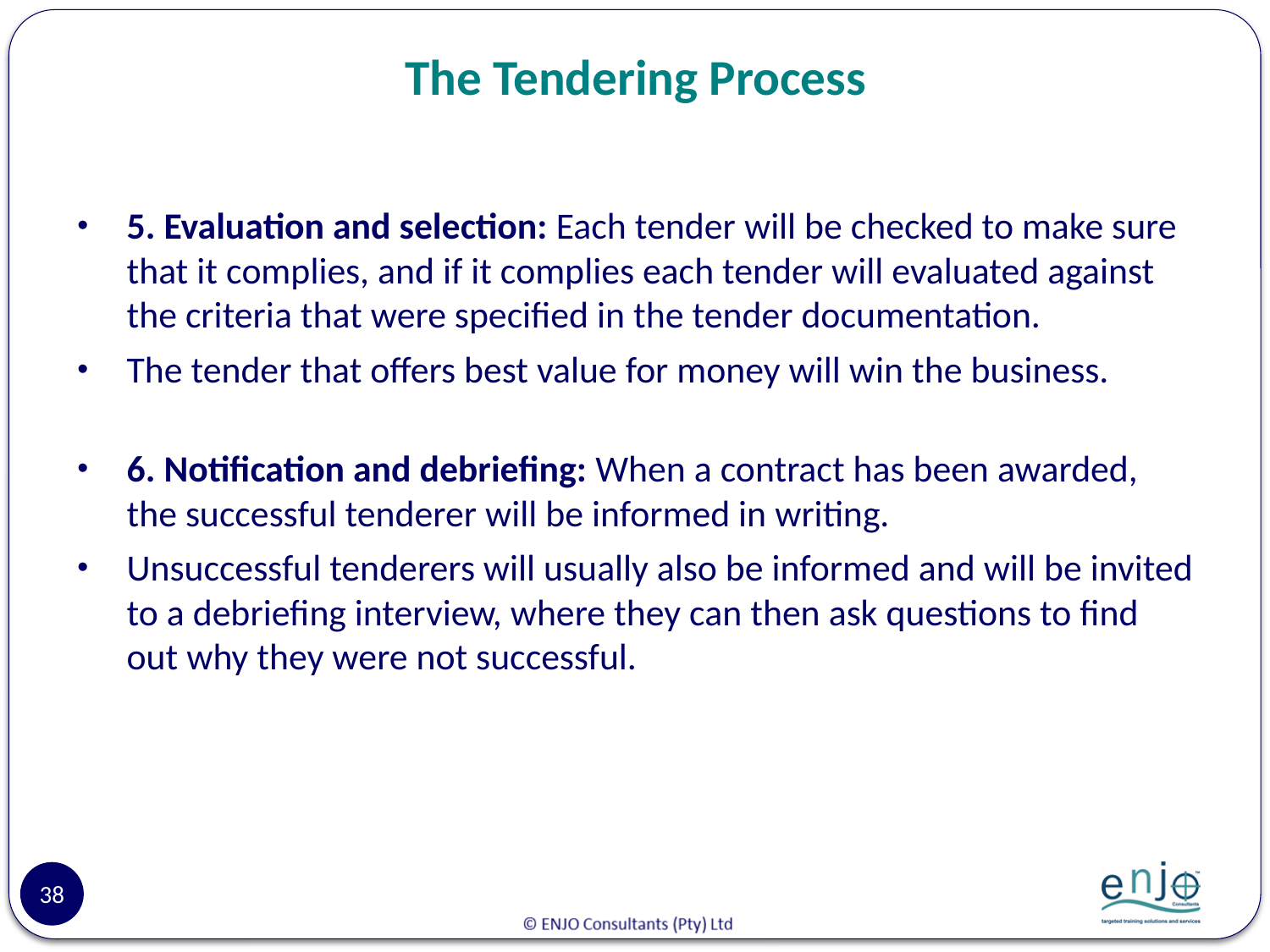

# The Tendering Process
5. Evaluation and selection: Each tender will be checked to make sure that it complies, and if it complies each tender will evaluated against the criteria that were specified in the tender documentation.
The tender that offers best value for money will win the business.
6. Notification and debriefing: When a contract has been awarded, the successful tenderer will be informed in writing.
Unsuccessful tenderers will usually also be informed and will be invited to a debriefing interview, where they can then ask questions to find out why they were not successful.

38